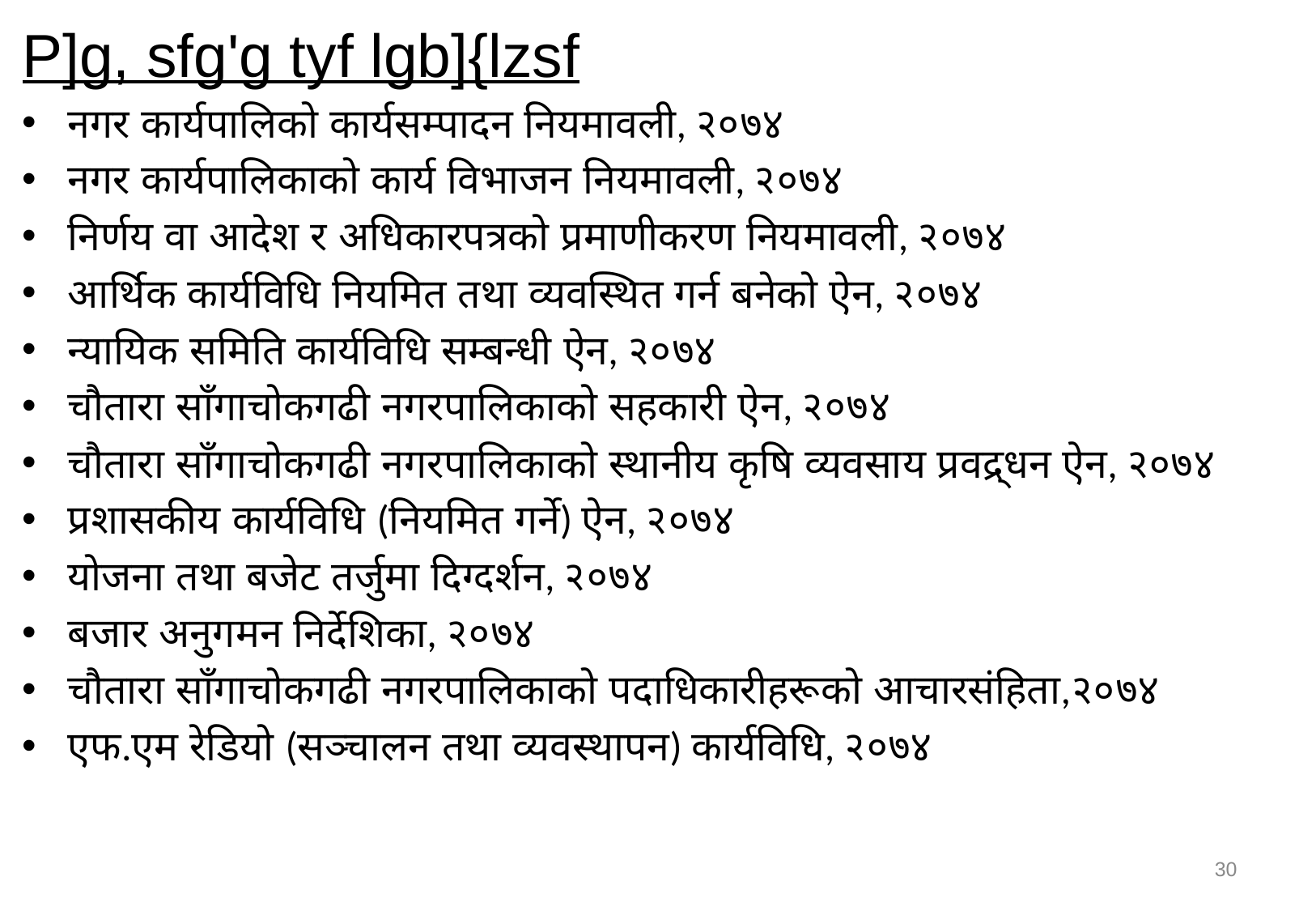

P]g, sfg'g tyf lgb]{lzsf
नगर कार्यपालिको कार्यसम्पादन नियमावली, २०७४
नगर कार्यपालिकाको कार्य विभाजन नियमावली, २०७४
निर्णय वा आदेश र अधिकारपत्रको प्रमाणीकरण नियमावली, २०७४
आर्थिक कार्यविधि नियमित तथा व्यवस्थित गर्न बनेको ऐन, २०७४
न्यायिक समिति कार्यविधि सम्बन्धी ऐन, २०७४
चौतारा साँगाचोकगढी नगरपालिकाको सहकारी ऐन, २०७४
चौतारा साँगाचोकगढी नगरपालिकाको स्थानीय कृषि व्यवसाय प्रवद्र्धन ऐन, २०७४
प्रशासकीय कार्यविधि (नियमित गर्ने) ऐन, २०७४
योजना तथा बजेट तर्जुमा दिग्दर्शन, २०७४
बजार अनुगमन निर्देशिका, २०७४
चौतारा साँगाचोकगढी नगरपालिकाको पदाधिकारीहरूको आचारसंहिता,२०७४
एफ.एम रेडियो (सञ्चालन तथा व्यवस्थापन) कार्यविधि, २०७४
30